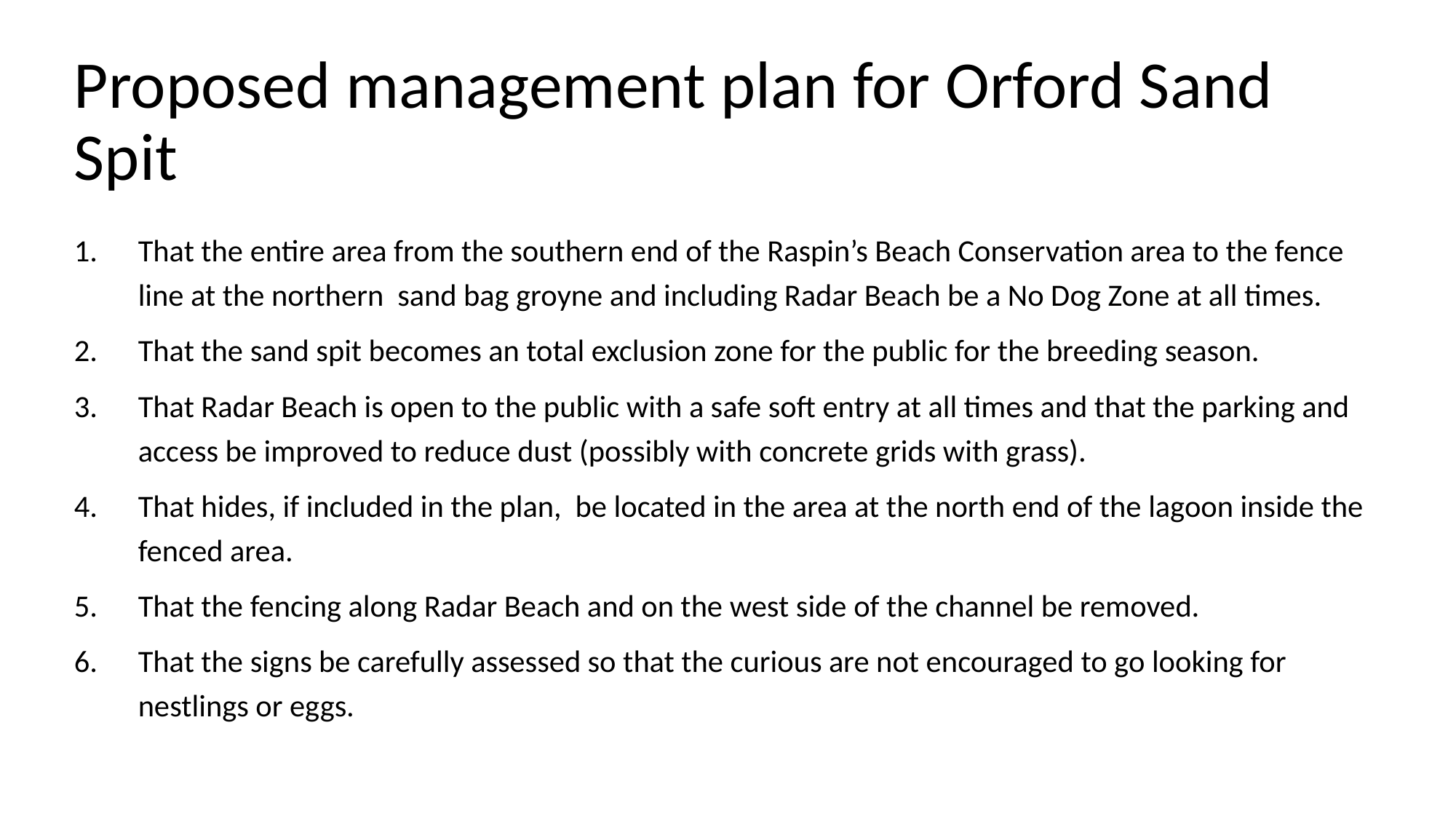

# Proposed management plan for Orford Sand Spit
That the entire area from the southern end of the Raspin’s Beach Conservation area to the fence line at the northern  sand bag groyne and including Radar Beach be a No Dog Zone at all times.
That the sand spit becomes an total exclusion zone for the public for the breeding season.
That Radar Beach is open to the public with a safe soft entry at all times and that the parking and access be improved to reduce dust (possibly with concrete grids with grass).
That hides, if included in the plan,  be located in the area at the north end of the lagoon inside the fenced area.
That the fencing along Radar Beach and on the west side of the channel be removed.
That the signs be carefully assessed so that the curious are not encouraged to go looking for nestlings or eggs.